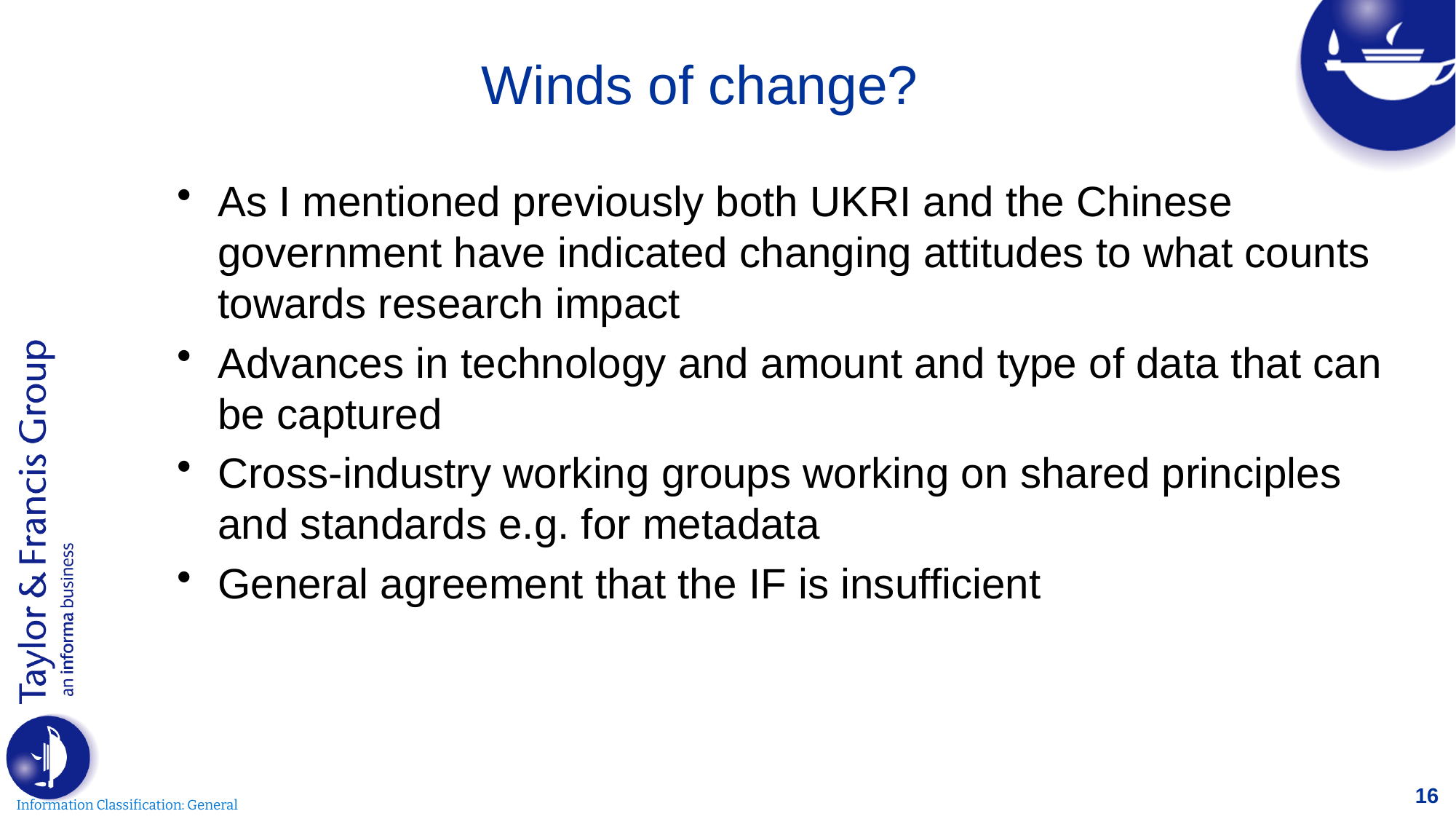

# Winds of change?
As I mentioned previously both UKRI and the Chinese government have indicated changing attitudes to what counts towards research impact
Advances in technology and amount and type of data that can be captured
Cross-industry working groups working on shared principles and standards e.g. for metadata
General agreement that the IF is insufficient
16